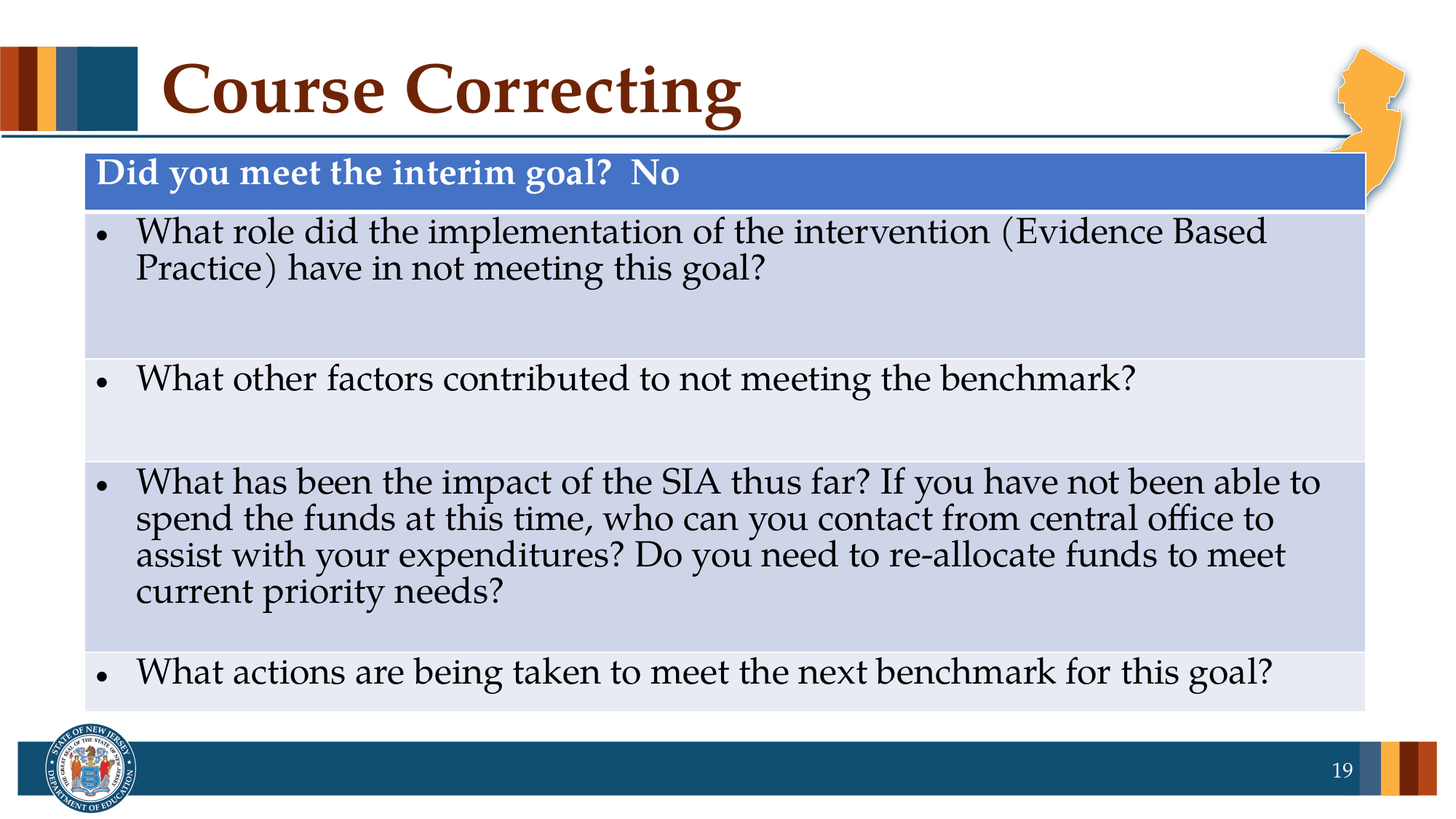

# Course Correcting
| Did you meet the interim goal?  No |
| --- |
| What role did the implementation of the intervention (Evidence Based Practice) have in not meeting this goal? |
| What other factors contributed to not meeting the benchmark? |
| What has been the impact of the SIA thus far? If you have not been able to spend the funds at this time, who can you contact from central office to assist with your expenditures? Do you need to re-allocate funds to meet current priority needs? |
| What actions are being taken to meet the next benchmark for this goal? |
19